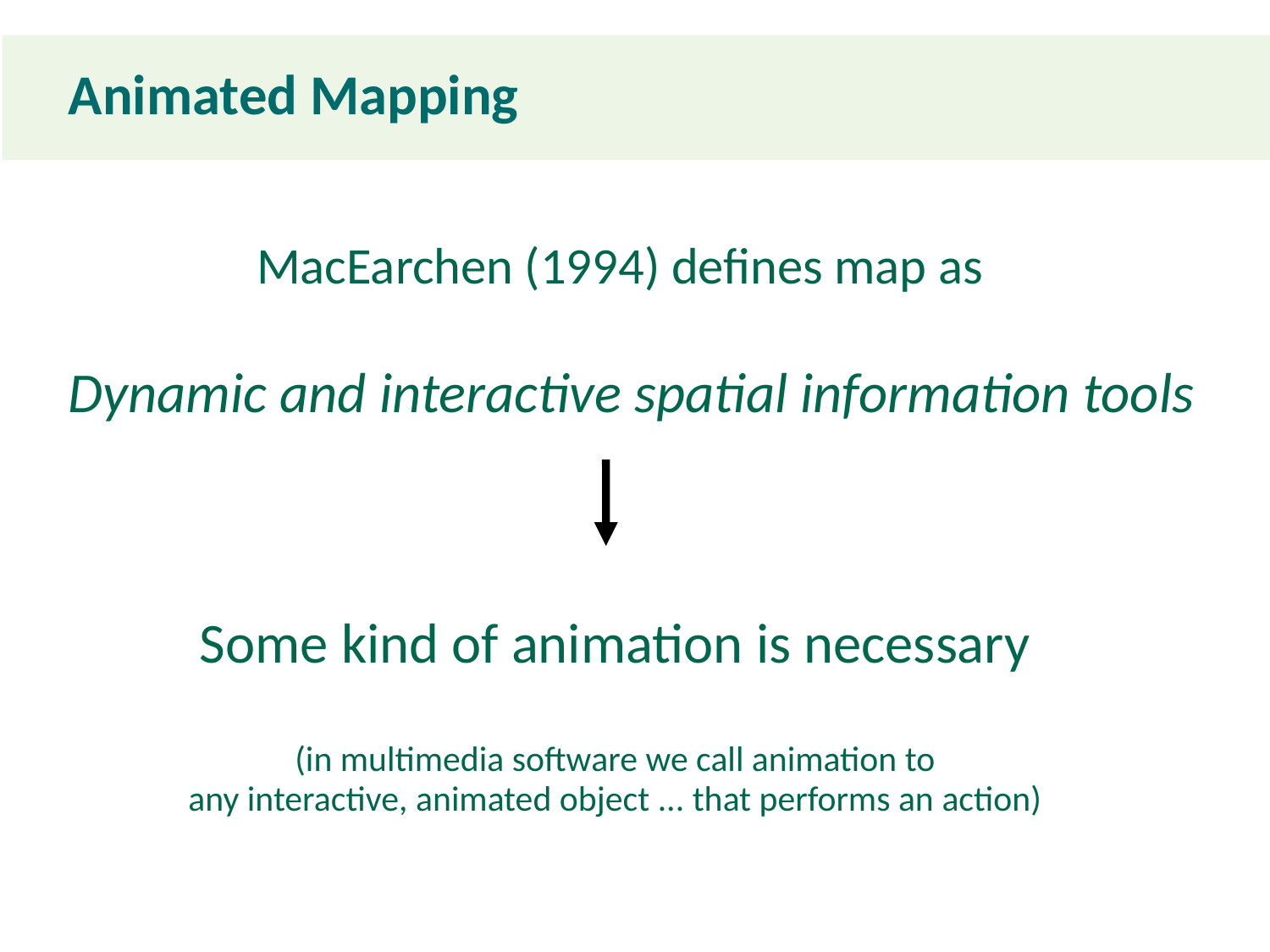

Animated Mapping
MacEarchen (1994) defines map as
  Dynamic and interactive spatial information tools

Some kind of animation is necessary

(in multimedia software we call animation to
any interactive, animated object ... that performs an action)